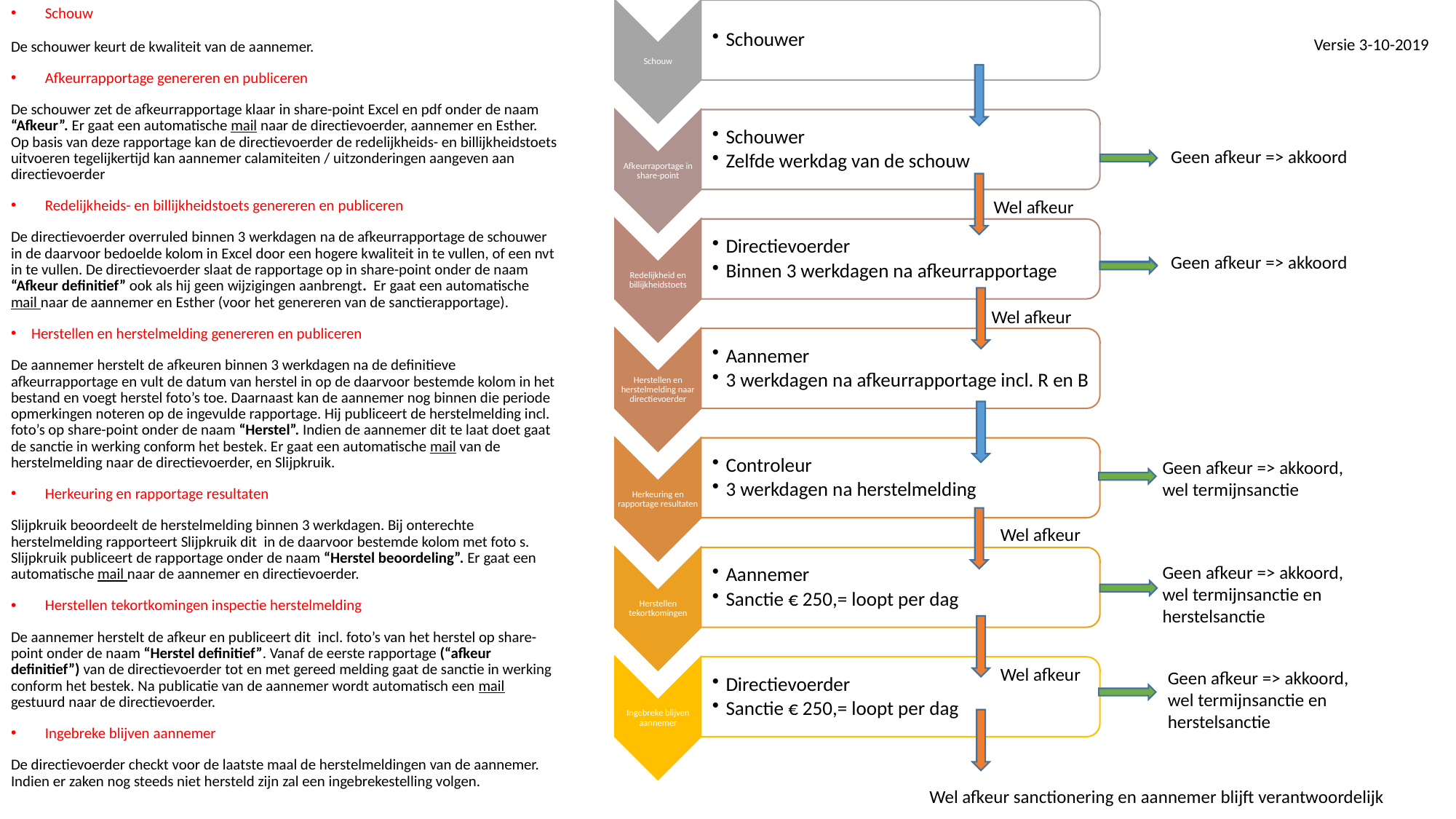

Schouw
Schouwer
Afkeurraportage in share-point
Schouwer
Zelfde werkdag van de schouw
Redelijkheid en billijkheidstoets
Directievoerder
Binnen 3 werkdagen na afkeurrapportage
Herstellen en herstelmelding naar directievoerder
Aannemer
3 werkdagen na afkeurrapportage incl. R en B
Herkeuring en rapportage resultaten
Controleur
3 werkdagen na herstelmelding
Herstellen tekortkomingen
Aannemer
Sanctie € 250,= loopt per dag
Ingebreke blijven aannemer
Directievoerder
Sanctie € 250,= loopt per dag
Schouw
De schouwer keurt de kwaliteit van de aannemer.
Afkeurrapportage genereren en publiceren
De schouwer zet de afkeurrapportage klaar in share-point Excel en pdf onder de naam “Afkeur”. Er gaat een automatische mail naar de directievoerder, aannemer en Esther. Op basis van deze rapportage kan de directievoerder de redelijkheids- en billijkheidstoets uitvoeren tegelijkertijd kan aannemer calamiteiten / uitzonderingen aangeven aan directievoerder
Redelijkheids- en billijkheidstoets genereren en publiceren
De directievoerder overruled binnen 3 werkdagen na de afkeurrapportage de schouwer in de daarvoor bedoelde kolom in Excel door een hogere kwaliteit in te vullen, of een nvt in te vullen. De directievoerder slaat de rapportage op in share-point onder de naam “Afkeur definitief” ook als hij geen wijzigingen aanbrengt.  Er gaat een automatische mail naar de aannemer en Esther (voor het genereren van de sanctierapportage).
Herstellen en herstelmelding genereren en publiceren
De aannemer herstelt de afkeuren binnen 3 werkdagen na de definitieve afkeurrapportage en vult de datum van herstel in op de daarvoor bestemde kolom in het bestand en voegt herstel foto’s toe. Daarnaast kan de aannemer nog binnen die periode opmerkingen noteren op de ingevulde rapportage. Hij publiceert de herstelmelding incl. foto’s op share-point onder de naam “Herstel”. Indien de aannemer dit te laat doet gaat de sanctie in werking conform het bestek. Er gaat een automatische mail van de herstelmelding naar de directievoerder, en Slijpkruik.
Herkeuring en rapportage resultaten
Slijpkruik beoordeelt de herstelmelding binnen 3 werkdagen. Bij onterechte herstelmelding rapporteert Slijpkruik dit  in de daarvoor bestemde kolom met foto s.  Slijpkruik publiceert de rapportage onder de naam “Herstel beoordeling”. Er gaat een automatische mail naar de aannemer en directievoerder.
Herstellen tekortkomingen inspectie herstelmelding
De aannemer herstelt de afkeur en publiceert dit  incl. foto’s van het herstel op share-point onder de naam “Herstel definitief”. Vanaf de eerste rapportage (“afkeur definitief”) van de directievoerder tot en met gereed melding gaat de sanctie in werking conform het bestek. Na publicatie van de aannemer wordt automatisch een mail gestuurd naar de directievoerder.
Ingebreke blijven aannemer
De directievoerder checkt voor de laatste maal de herstelmeldingen van de aannemer. Indien er zaken nog steeds niet hersteld zijn zal een ingebrekestelling volgen.

Versie 3-10-2019

Geen afkeur => akkoord

Wel afkeur
Geen afkeur => akkoord

Wel afkeur

Geen afkeur => akkoord, wel termijnsanctie

Wel afkeur
Geen afkeur => akkoord, wel termijnsanctie en herstelsanctie

Wel afkeur
Geen afkeur => akkoord, wel termijnsanctie en herstelsanctie

Wel afkeur sanctionering en aannemer blijft verantwoordelijk